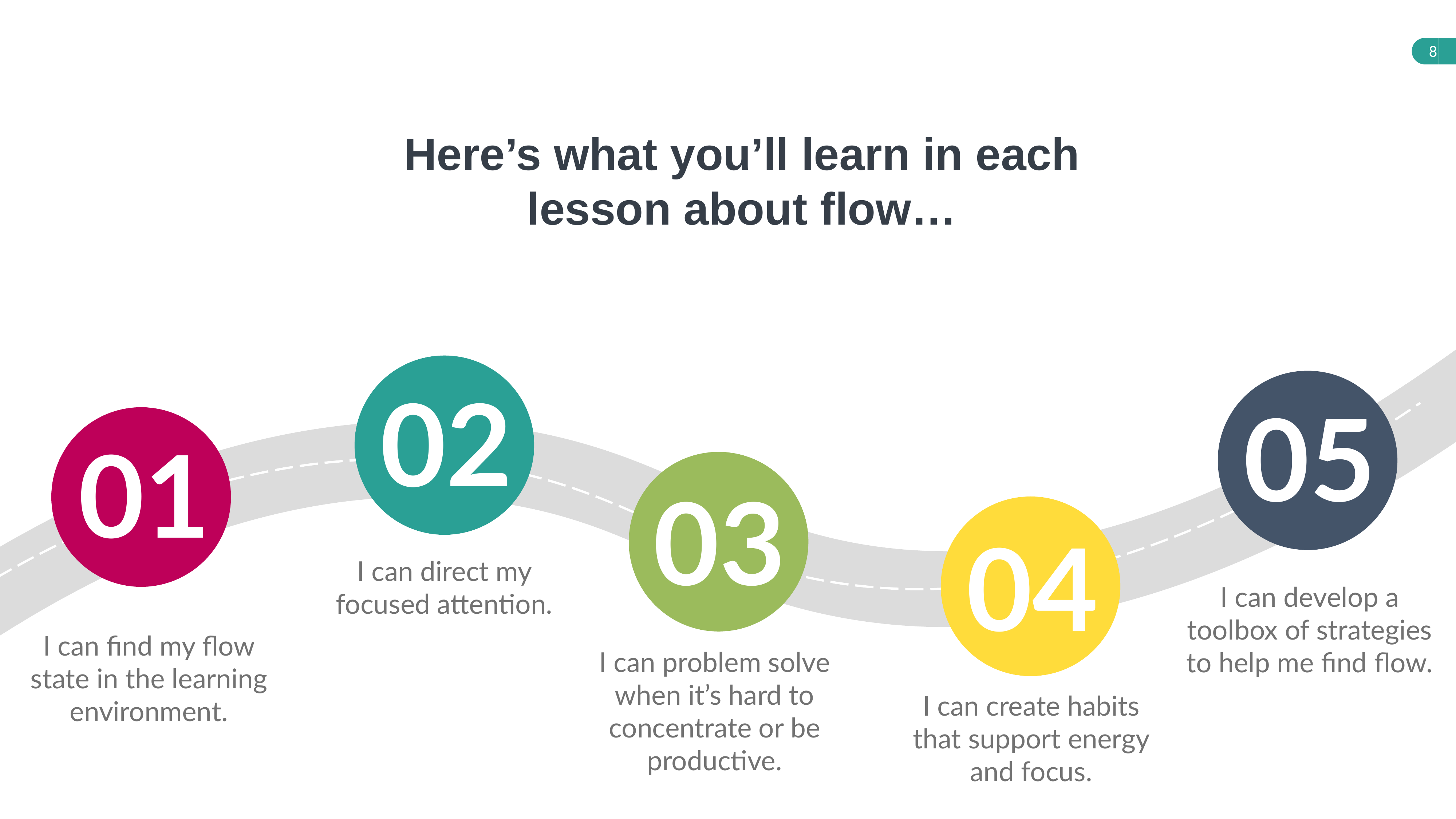

Here’s what you’ll learn in each
lesson about flow…

02

05

01

03

04
I can direct my focused attention.
I can develop a toolbox of strategies to help me find flow.
I can find my flow state in the learning environment.
I can problem solve when it’s hard to concentrate or be productive.
I can create habits that support energy and focus.